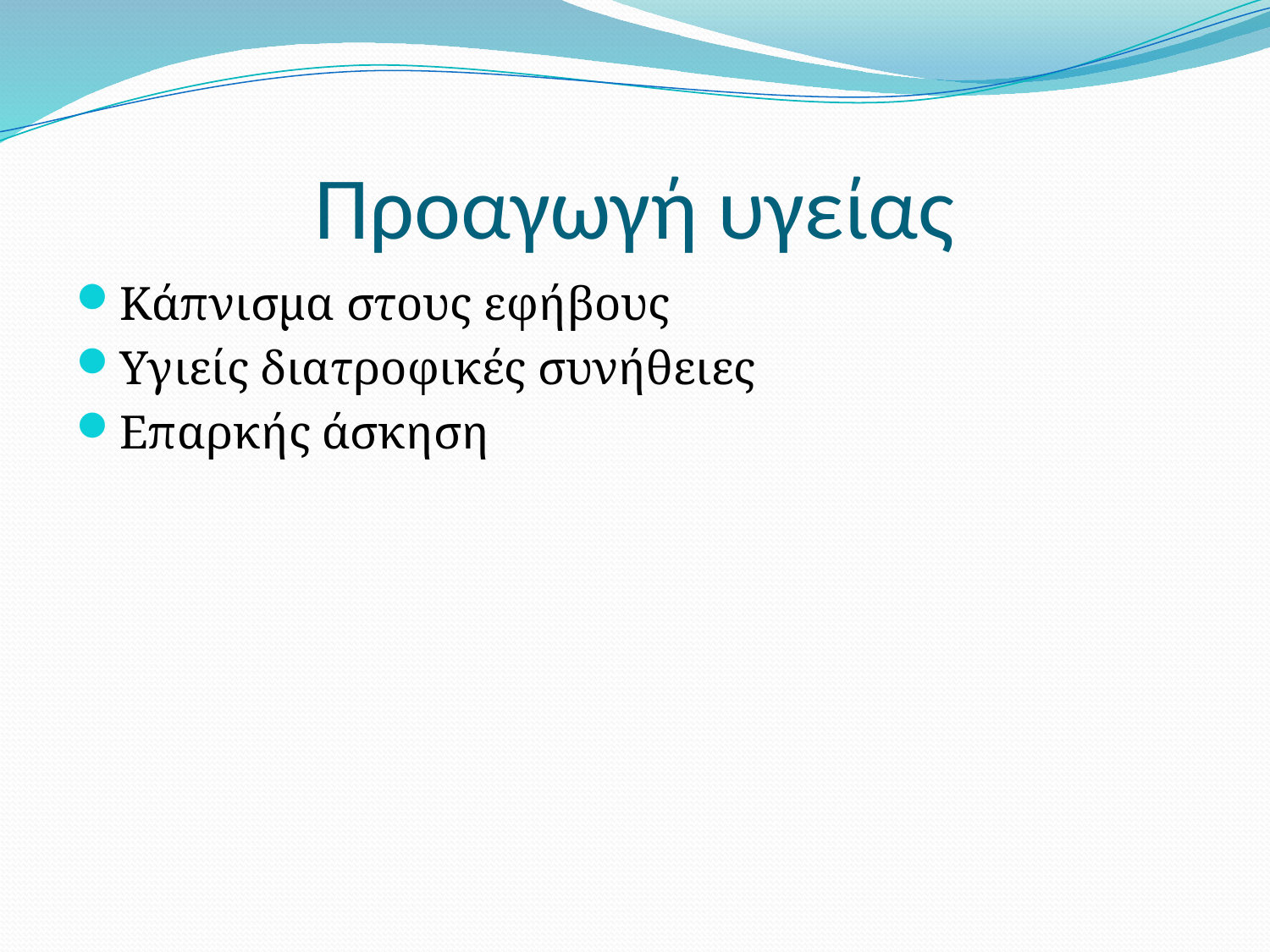

# Προαγωγή υγείας
Κάπνισμα στους εφήβους
Υγιείς διατροφικές συνήθειες
Επαρκής άσκηση